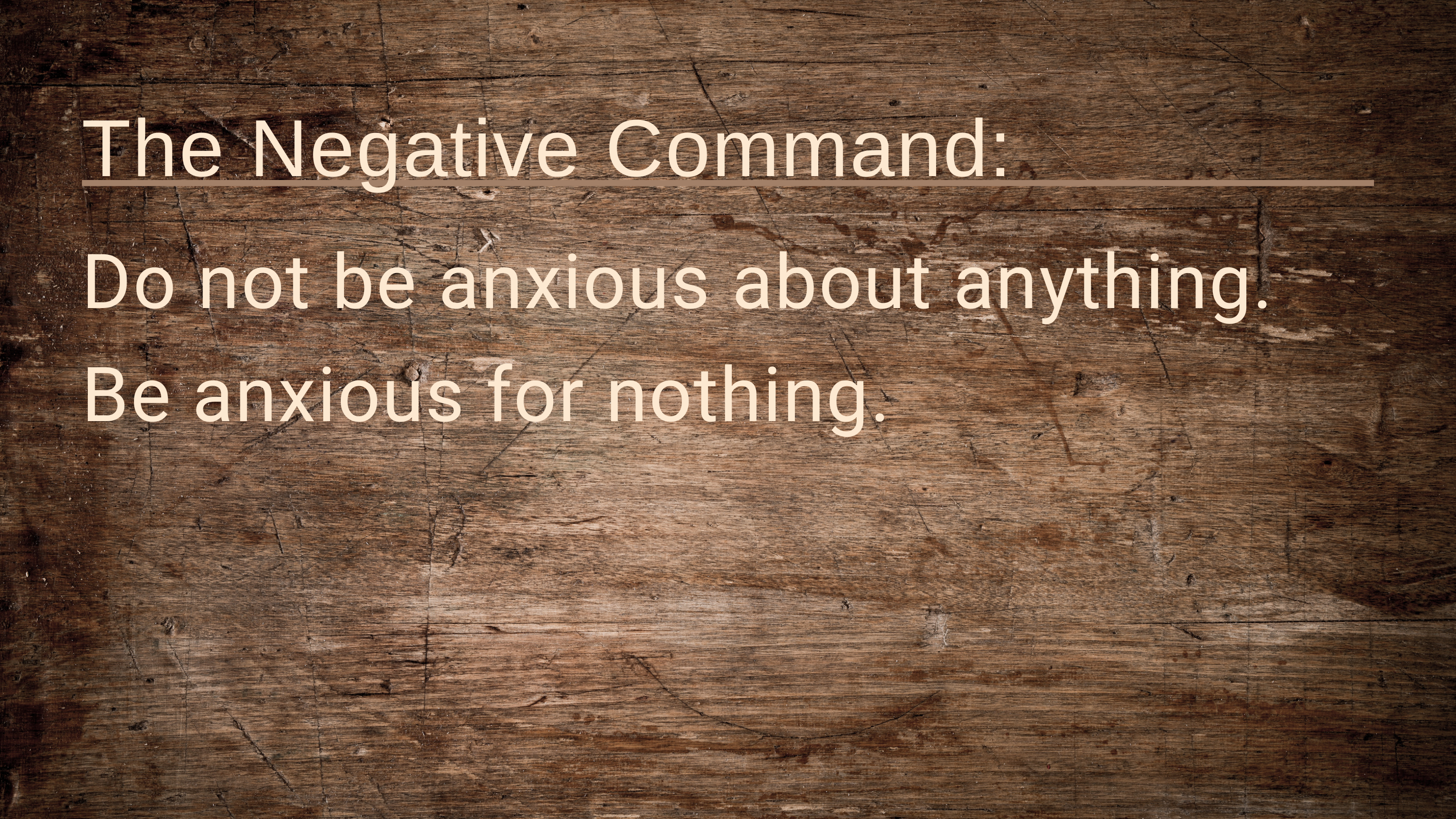

The Negative Command:

Do not be anxious about anything. Be anxious for nothing.